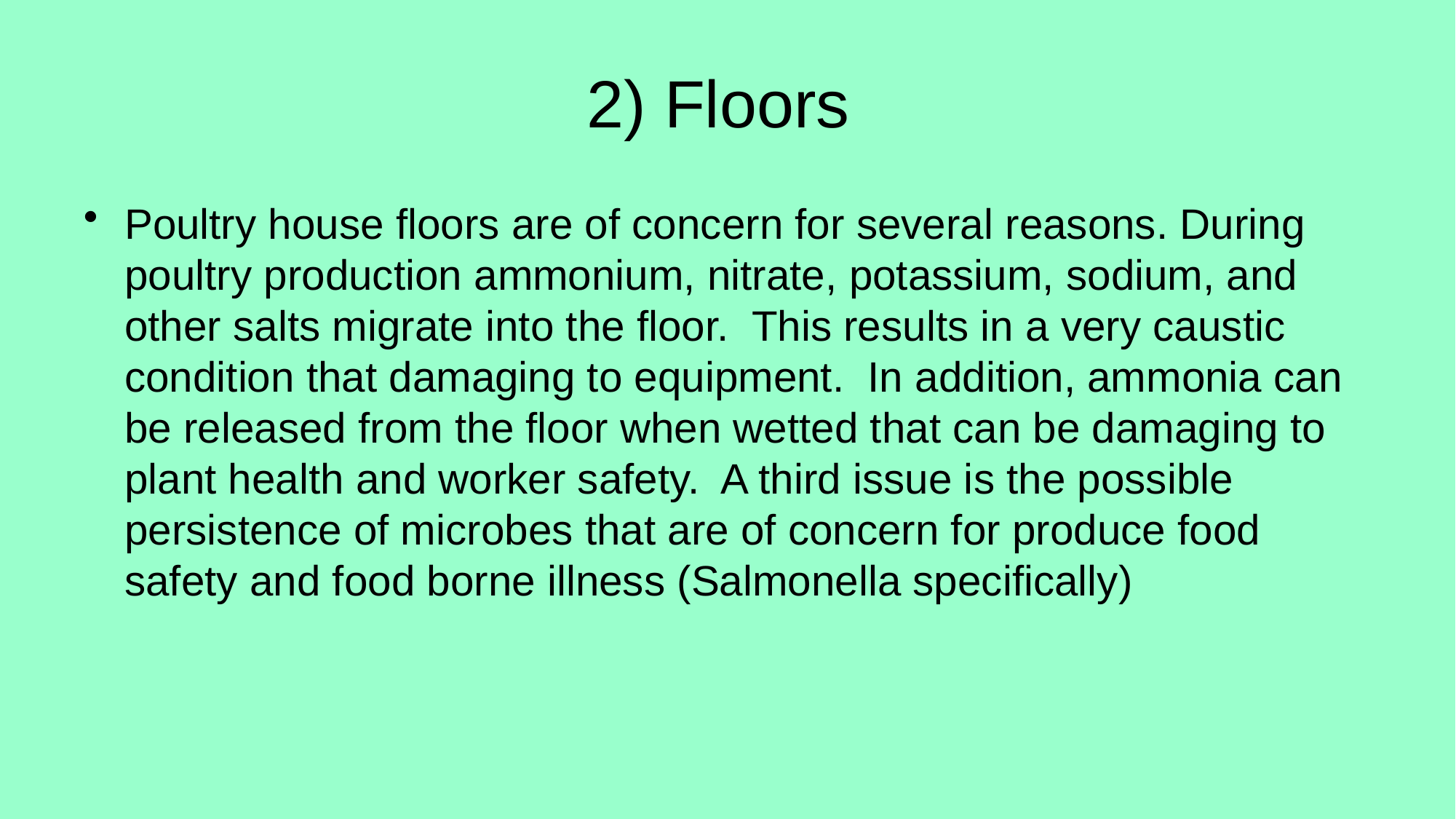

# 2) Floors
Poultry house floors are of concern for several reasons. During poultry production ammonium, nitrate, potassium, sodium, and other salts migrate into the floor.  This results in a very caustic condition that damaging to equipment.  In addition, ammonia can be released from the floor when wetted that can be damaging to plant health and worker safety.  A third issue is the possible persistence of microbes that are of concern for produce food safety and food borne illness (Salmonella specifically)